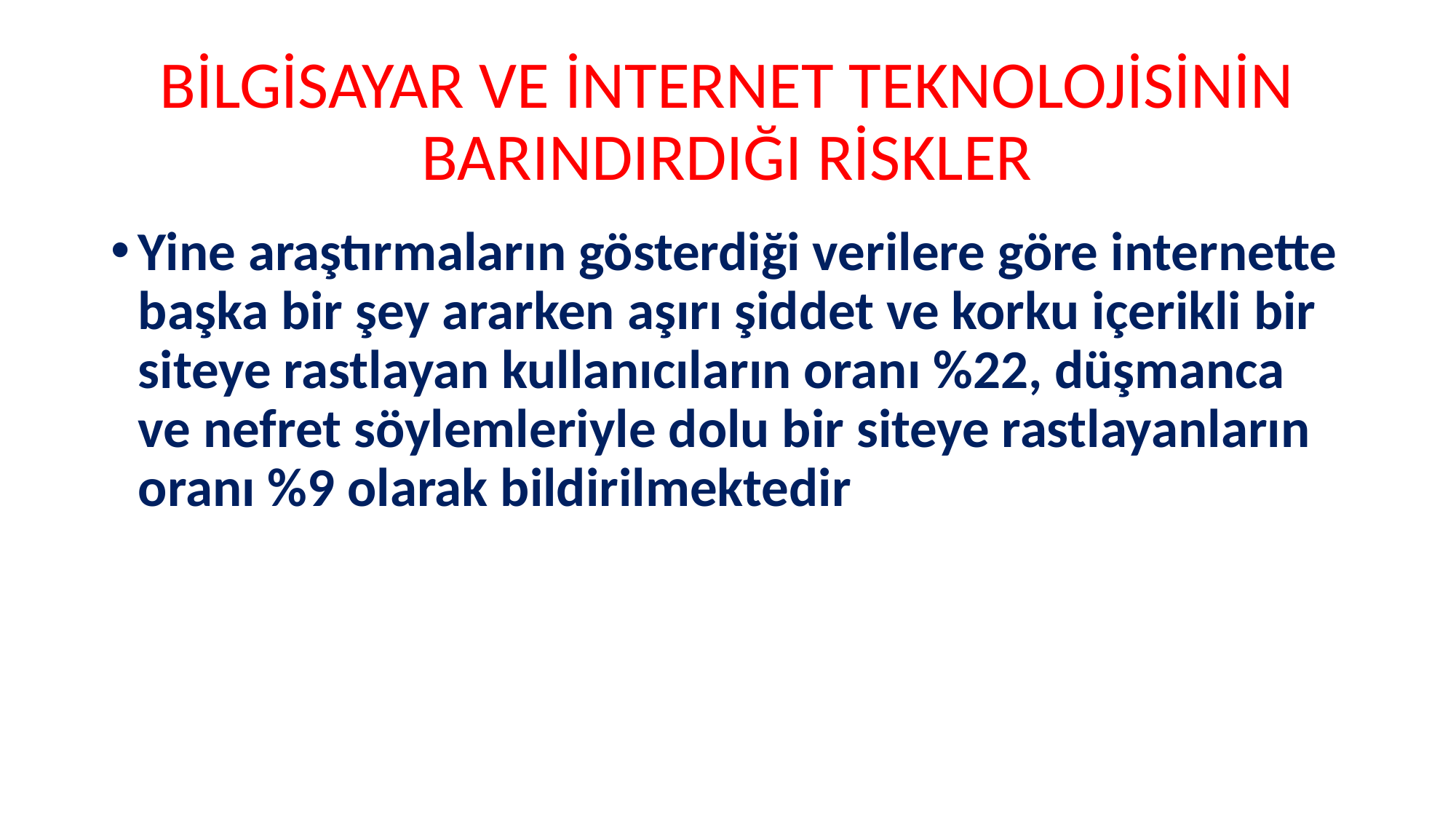

# BİLGİSAYAR VE İNTERNET TEKNOLOJİSİNİN BARINDIRDIĞI RİSKLER
Yine araştırmaların gösterdiği verilere göre internette başka bir şey ararken aşırı şiddet ve korku içerikli bir siteye rastlayan kullanıcıların oranı %22, düşmanca ve nefret söylemleriyle dolu bir siteye rastlayanların oranı %9 olarak bildirilmektedir